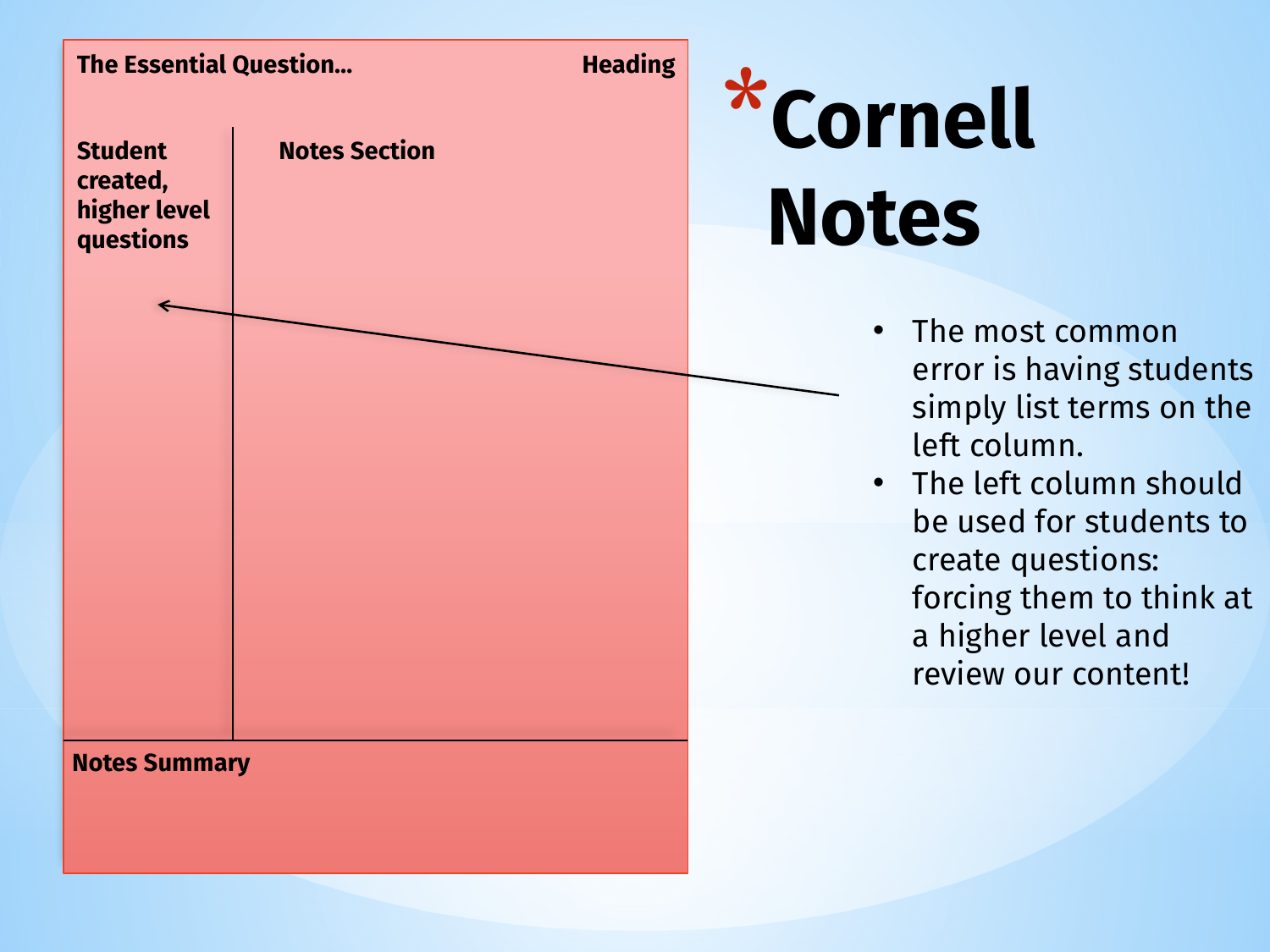

Heading
The Essential Question…
# Cornell Notes
Student created, higher level questions
Notes Section
The most common error is having students simply list terms on the left column.
The left column should be used for students to create questions: forcing them to think at a higher level and review our content!
Notes Summary